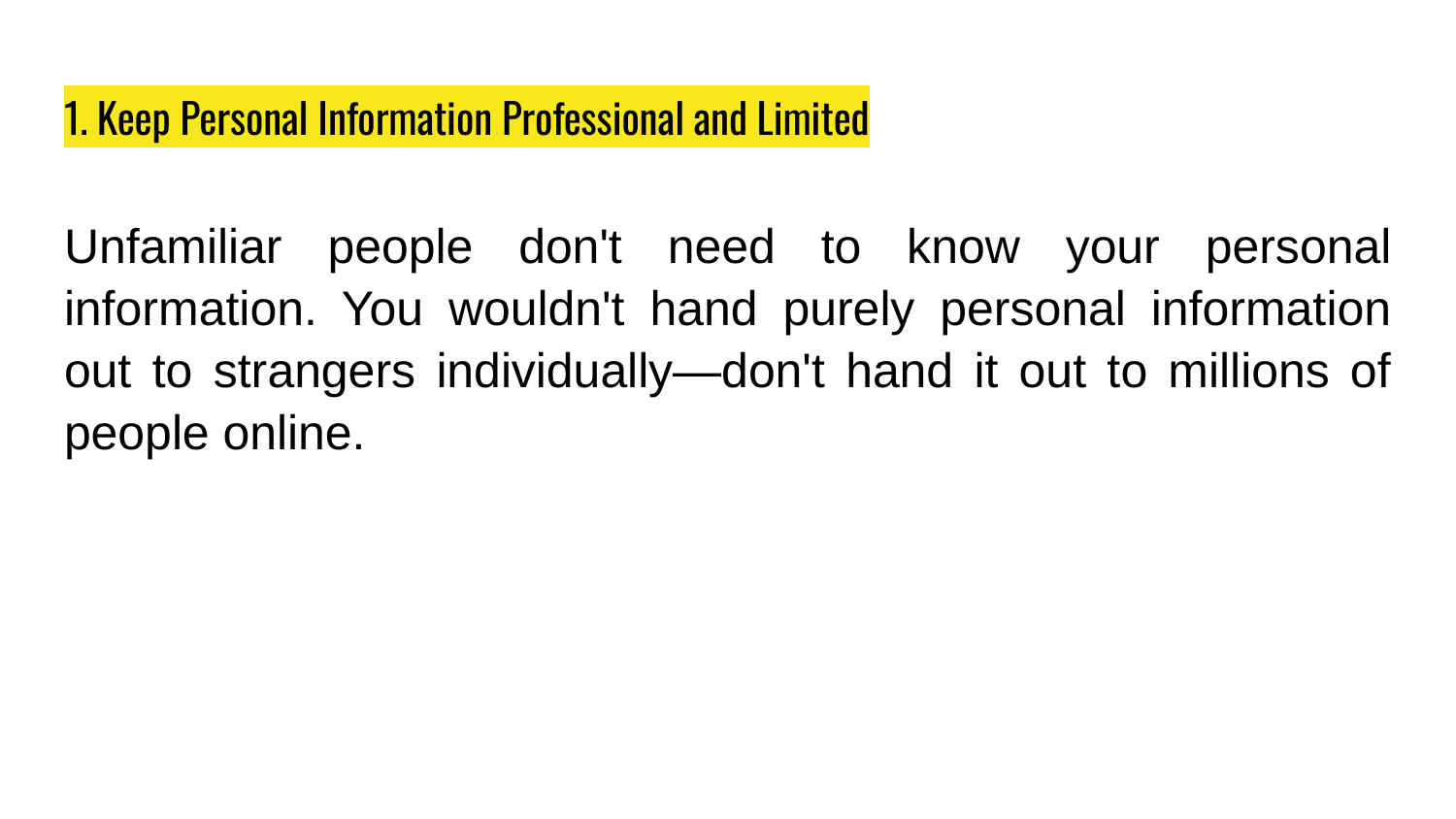

# 1. Keep Personal Information Professional and Limited
Unfamiliar people don't need to know your personal information. You wouldn't hand purely personal information out to strangers individually—don't hand it out to millions of people online.